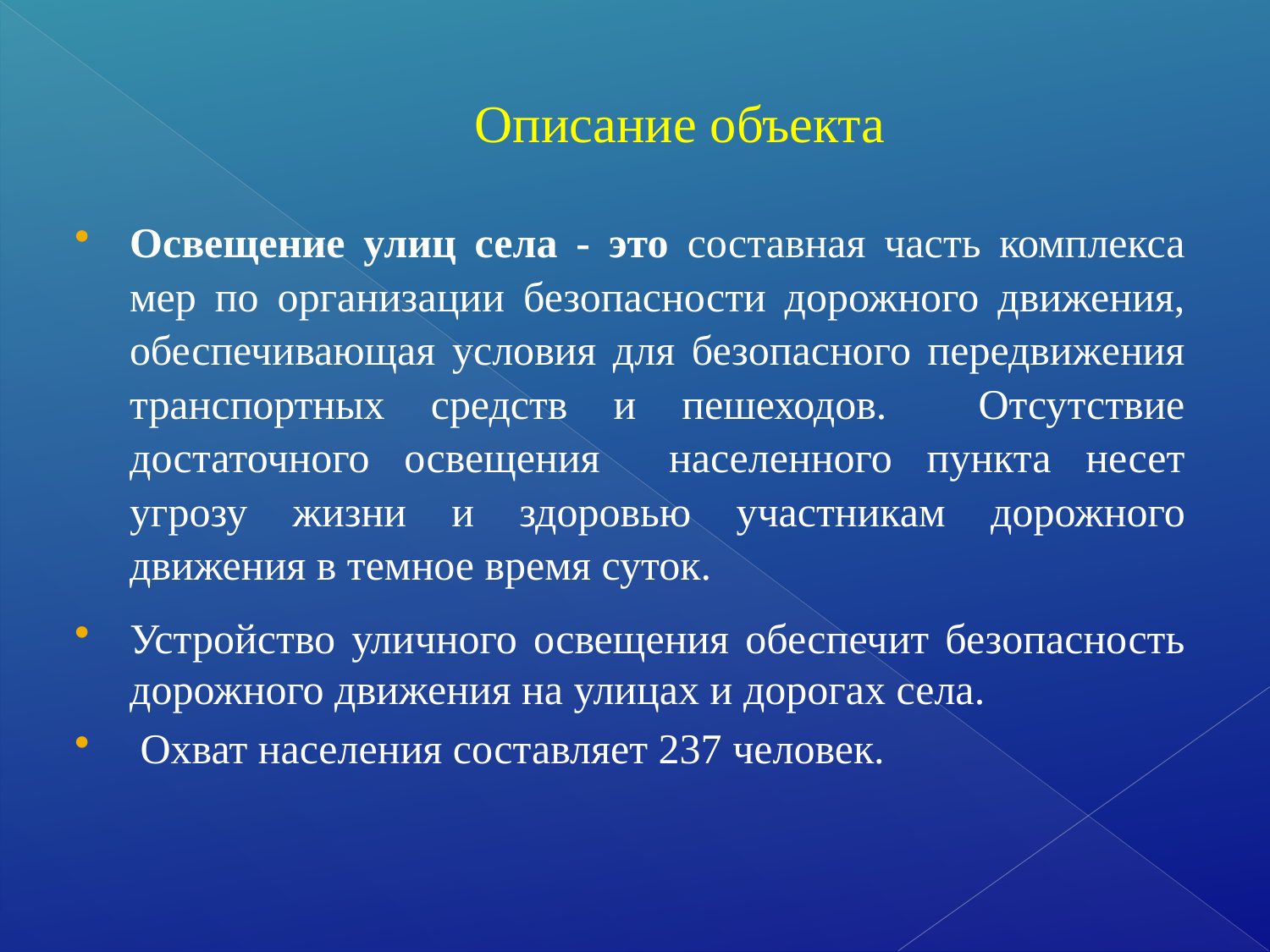

# Описание объекта
Освещение улиц села - это составная часть комплекса мер по организации безопасности дорожного движения, обеспечивающая условия для безопасного передвижения транспортных средств и пешеходов.  Отсутствие достаточного освещения  населенного пункта несет угрозу жизни и здоровью участникам дорожного движения в темное время суток.
Устройство уличного освещения обеспечит безопасность дорожного движения на улицах и дорогах села.
 Охват населения составляет 237 человек.